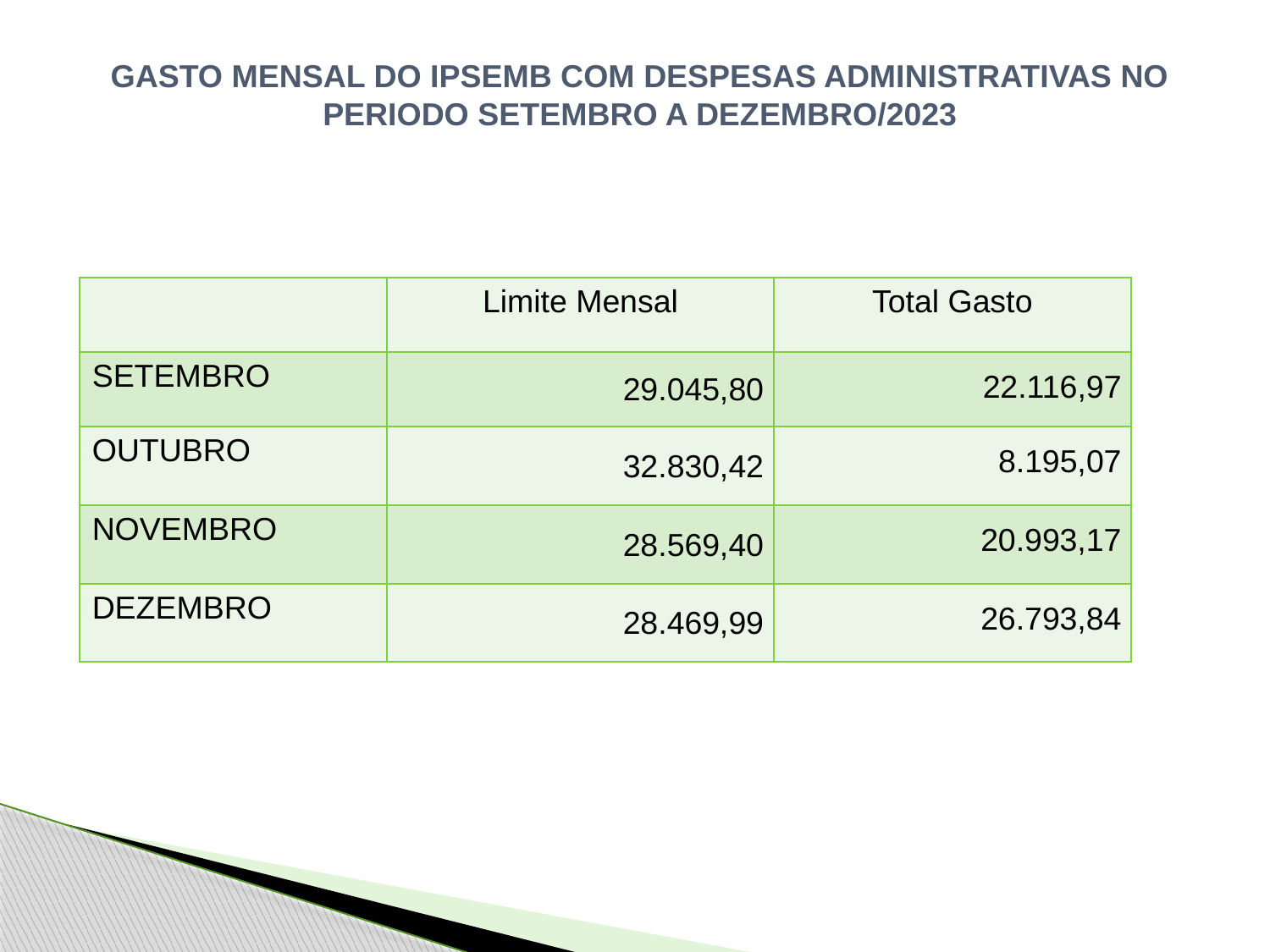

GASTO MENSAL DO IPSEMB COM DESPESAS ADMINISTRATIVAS NO PERIODO SETEMBRO A DEZEMBRO/2023
|  | Limite Mensal | Total Gasto |
| --- | --- | --- |
| SETEMBRO | 29.045,80 | 22.116,97 |
| OUTUBRO | 32.830,42 | 8.195,07 |
| NOVEMBRO | 28.569,40 | 20.993,17 |
| DEZEMBRO | 28.469,99 | 26.793,84 |